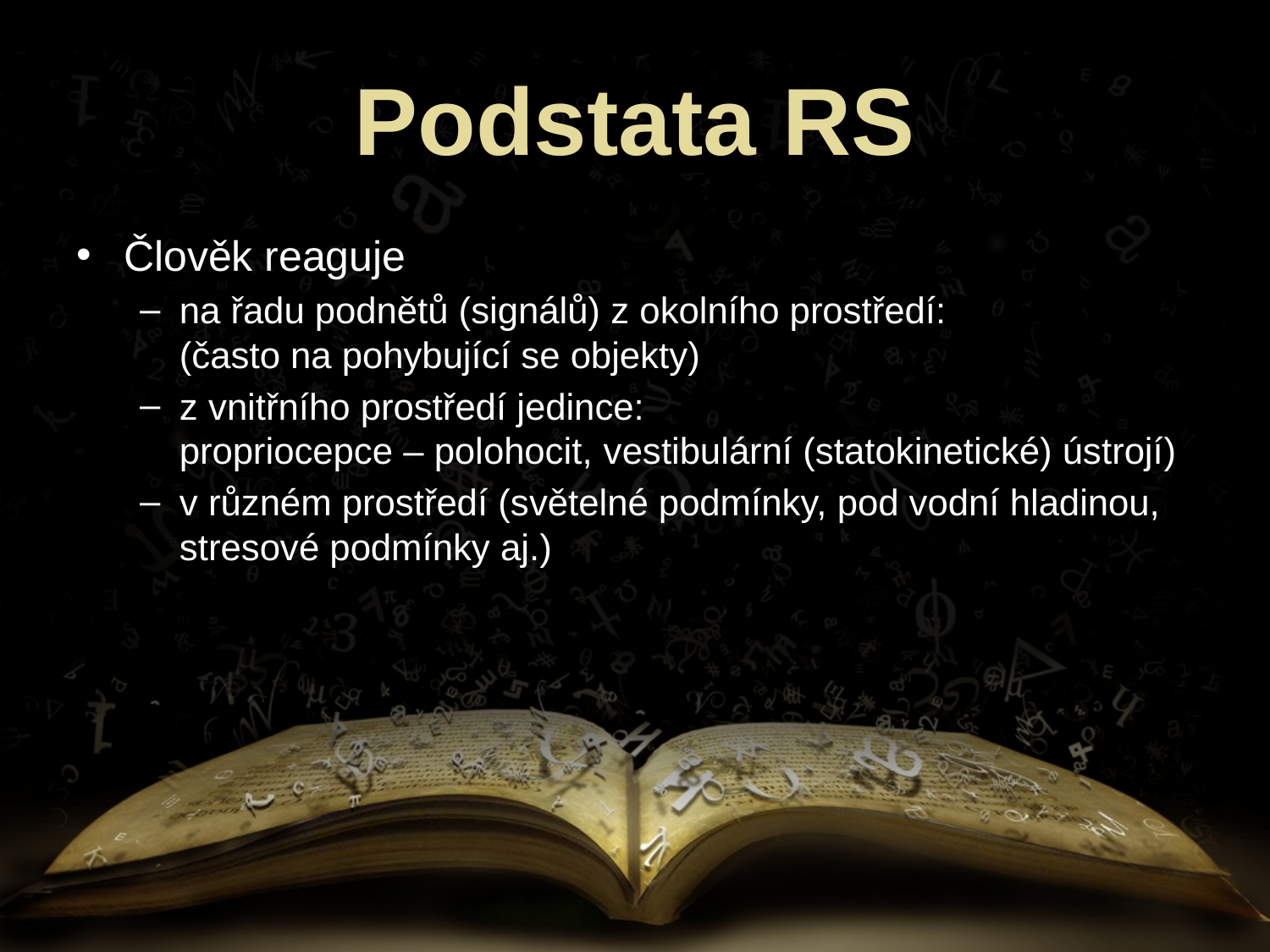

# Podstata RS
Člověk reaguje
na řadu podnětů (signálů) z okolního prostředí:
(často na pohybující se objekty)
z vnitřního prostředí jedince:
propriocepce – polohocit, vestibulární (statokinetické) ústrojí)
v různém prostředí (světelné podmínky, pod vodní hladinou, stresové podmínky aj.)